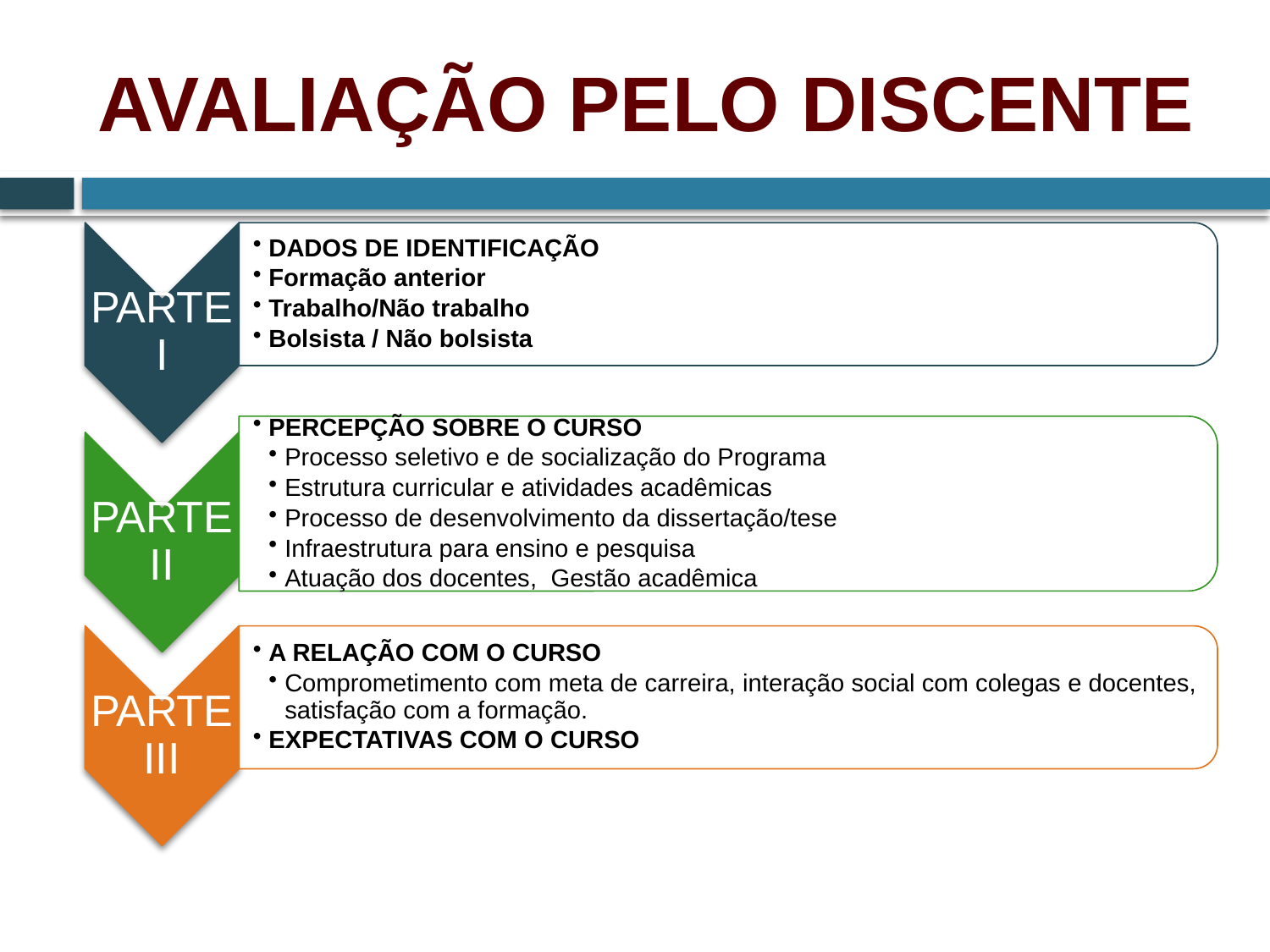

# AVALIAÇÃO PELO DISCENTE
PARTE I
DADOS DE IDENTIFICAÇÃO
Formação anterior
Trabalho/Não trabalho
Bolsista / Não bolsista
PARTE II
PERCEPÇÃO SOBRE O CURSO
Processo seletivo e de socialização do Programa
Estrutura curricular e atividades acadêmicas
Processo de desenvolvimento da dissertação/tese
Infraestrutura para ensino e pesquisa
Atuação dos docentes,  Gestão acadêmica
PARTE III
A RELAÇÃO COM O CURSO
Comprometimento com meta de carreira, interação social com colegas e docentes, satisfação com a formação.
EXPECTATIVAS COM O CURSO